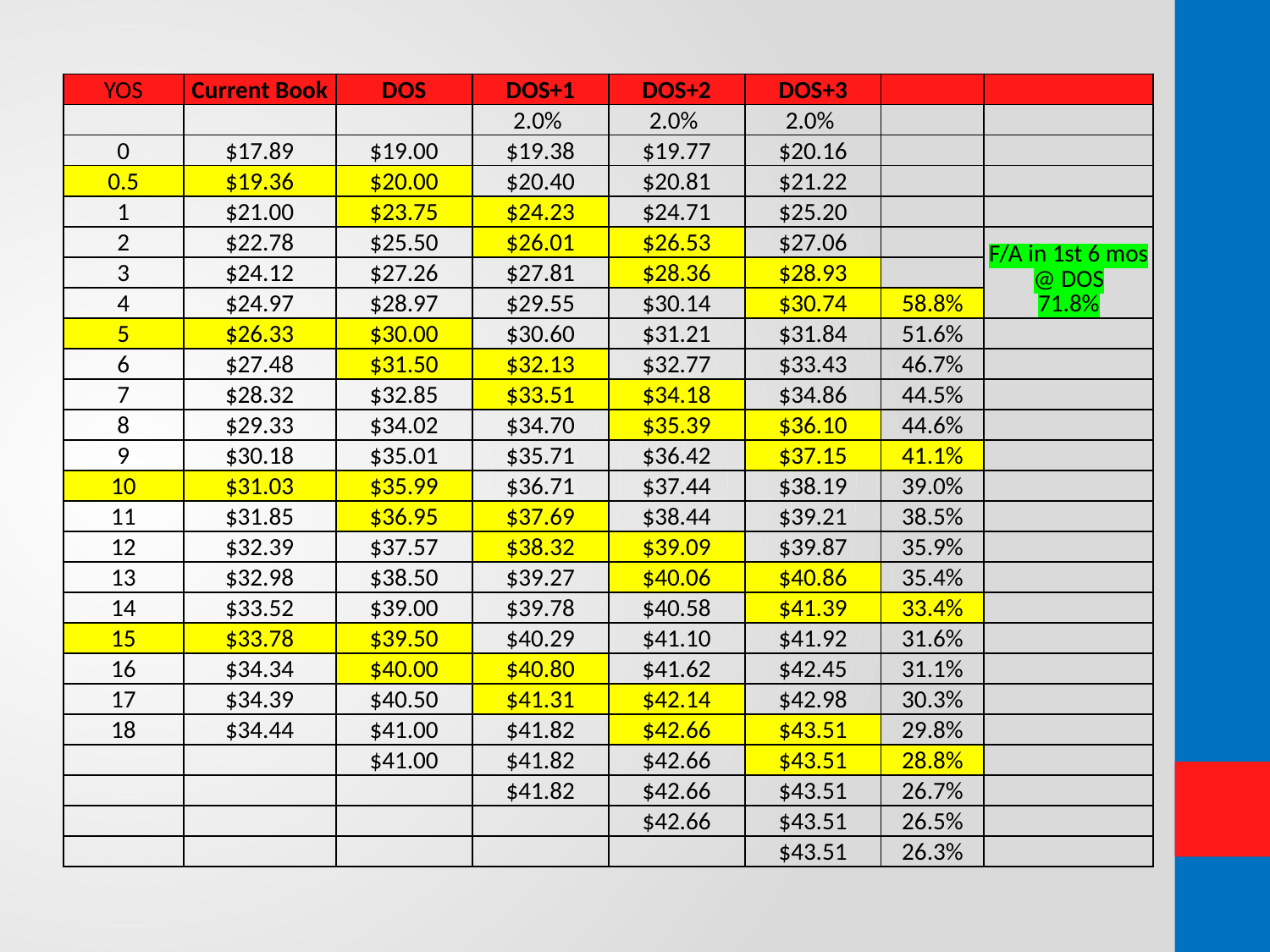

| YOS | Current Book | DOS | DOS+1 | DOS+2 | DOS+3 |  |  |
| --- | --- | --- | --- | --- | --- | --- | --- |
|  |  |  | 2.0% | 2.0% | 2.0% |  |  |
| 0 | $17.89 | $19.00 | $19.38 | $19.77 | $20.16 |  |  |
| 0.5 | $19.36 | $20.00 | $20.40 | $20.81 | $21.22 |  |  |
| 1 | $21.00 | $23.75 | $24.23 | $24.71 | $25.20 |  |  |
| 2 | $22.78 | $25.50 | $26.01 | $26.53 | $27.06 |  | F/A in 1st 6 mos @ DOS 71.8% |
| 3 | $24.12 | $27.26 | $27.81 | $28.36 | $28.93 |  |  |
| 4 | $24.97 | $28.97 | $29.55 | $30.14 | $30.74 | 58.8% |  |
| 5 | $26.33 | $30.00 | $30.60 | $31.21 | $31.84 | 51.6% |  |
| 6 | $27.48 | $31.50 | $32.13 | $32.77 | $33.43 | 46.7% |  |
| 7 | $28.32 | $32.85 | $33.51 | $34.18 | $34.86 | 44.5% |  |
| 8 | $29.33 | $34.02 | $34.70 | $35.39 | $36.10 | 44.6% |  |
| 9 | $30.18 | $35.01 | $35.71 | $36.42 | $37.15 | 41.1% |  |
| 10 | $31.03 | $35.99 | $36.71 | $37.44 | $38.19 | 39.0% |  |
| 11 | $31.85 | $36.95 | $37.69 | $38.44 | $39.21 | 38.5% |  |
| 12 | $32.39 | $37.57 | $38.32 | $39.09 | $39.87 | 35.9% |  |
| 13 | $32.98 | $38.50 | $39.27 | $40.06 | $40.86 | 35.4% |  |
| 14 | $33.52 | $39.00 | $39.78 | $40.58 | $41.39 | 33.4% |  |
| 15 | $33.78 | $39.50 | $40.29 | $41.10 | $41.92 | 31.6% |  |
| 16 | $34.34 | $40.00 | $40.80 | $41.62 | $42.45 | 31.1% |  |
| 17 | $34.39 | $40.50 | $41.31 | $42.14 | $42.98 | 30.3% |  |
| 18 | $34.44 | $41.00 | $41.82 | $42.66 | $43.51 | 29.8% |  |
|  |  | $41.00 | $41.82 | $42.66 | $43.51 | 28.8% |  |
|  |  |  | $41.82 | $42.66 | $43.51 | 26.7% |  |
|  |  |  |  | $42.66 | $43.51 | 26.5% |  |
|  |  |  |  |  | $43.51 | 26.3% |  |